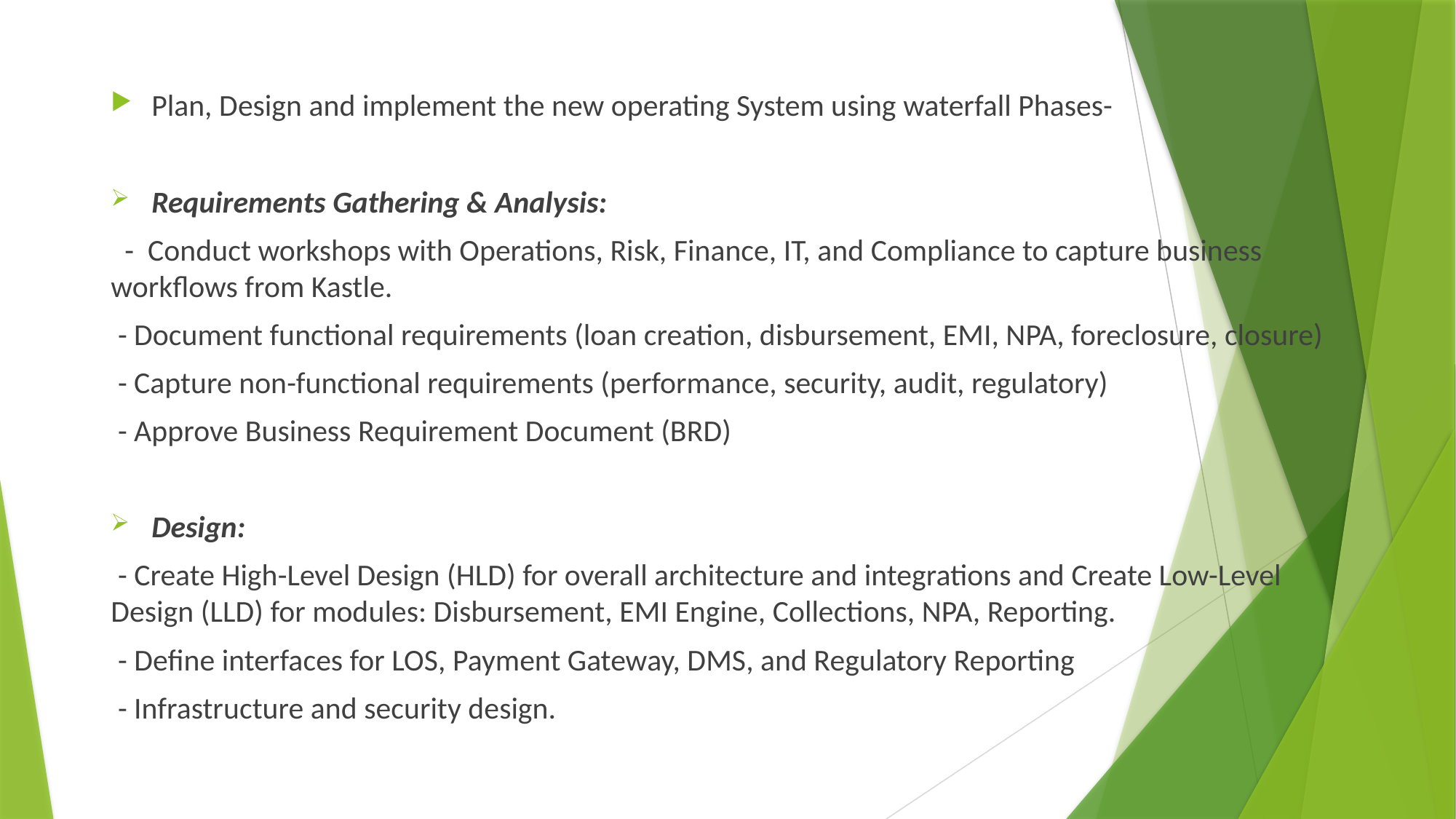

Plan, Design and implement the new operating System using waterfall Phases-

Requirements Gathering & Analysis:
  -  Conduct workshops with Operations, Risk, Finance, IT, and Compliance to capture business     workflows from Kastle.
 - Document functional requirements (loan creation, disbursement, EMI, NPA, foreclosure, closure)
 - Capture non-functional requirements (performance, security, audit, regulatory)
 - Approve Business Requirement Document (BRD)

Design:
 - Create High-Level Design (HLD) for overall architecture and integrations and Create Low-Level Design (LLD) for modules: Disbursement, EMI Engine, Collections, NPA, Reporting.
 - Define interfaces for LOS, Payment Gateway, DMS, and Regulatory Reporting
 - Infrastructure and security design.